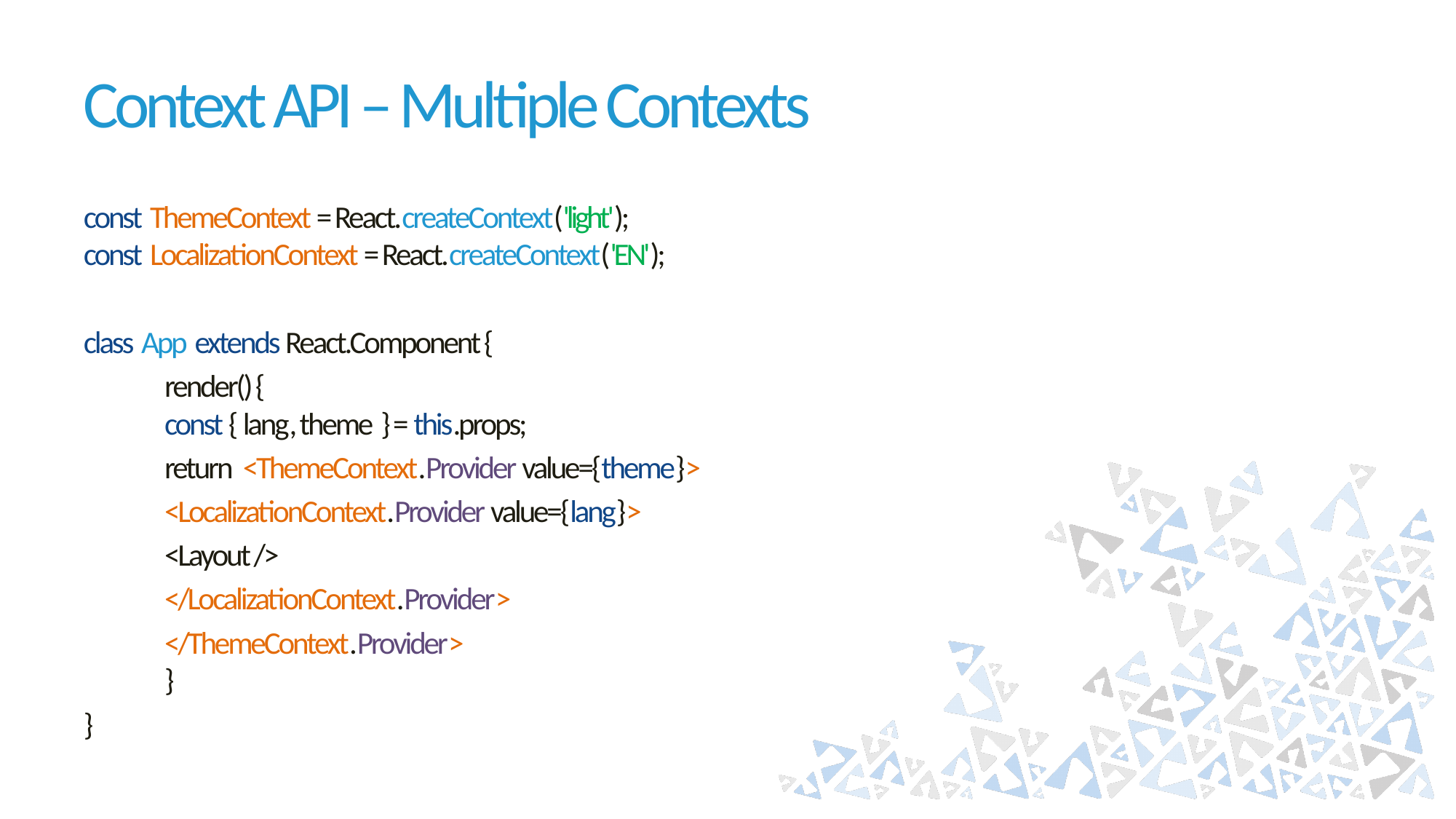

# Context API – Multiple Contexts
const ThemeContext = React.createContext('light');
const LocalizationContext = React.createContext('EN');

class App extends React.Component {
  	render() {
		const { lang, theme } = this.props;
    		return  <ThemeContext.Provider value={theme}>
        				<LocalizationContext.Provider value={lang}>
          					<Layout />
        				</LocalizationContext.Provider>
      			</ThemeContext.Provider>
  	}
}